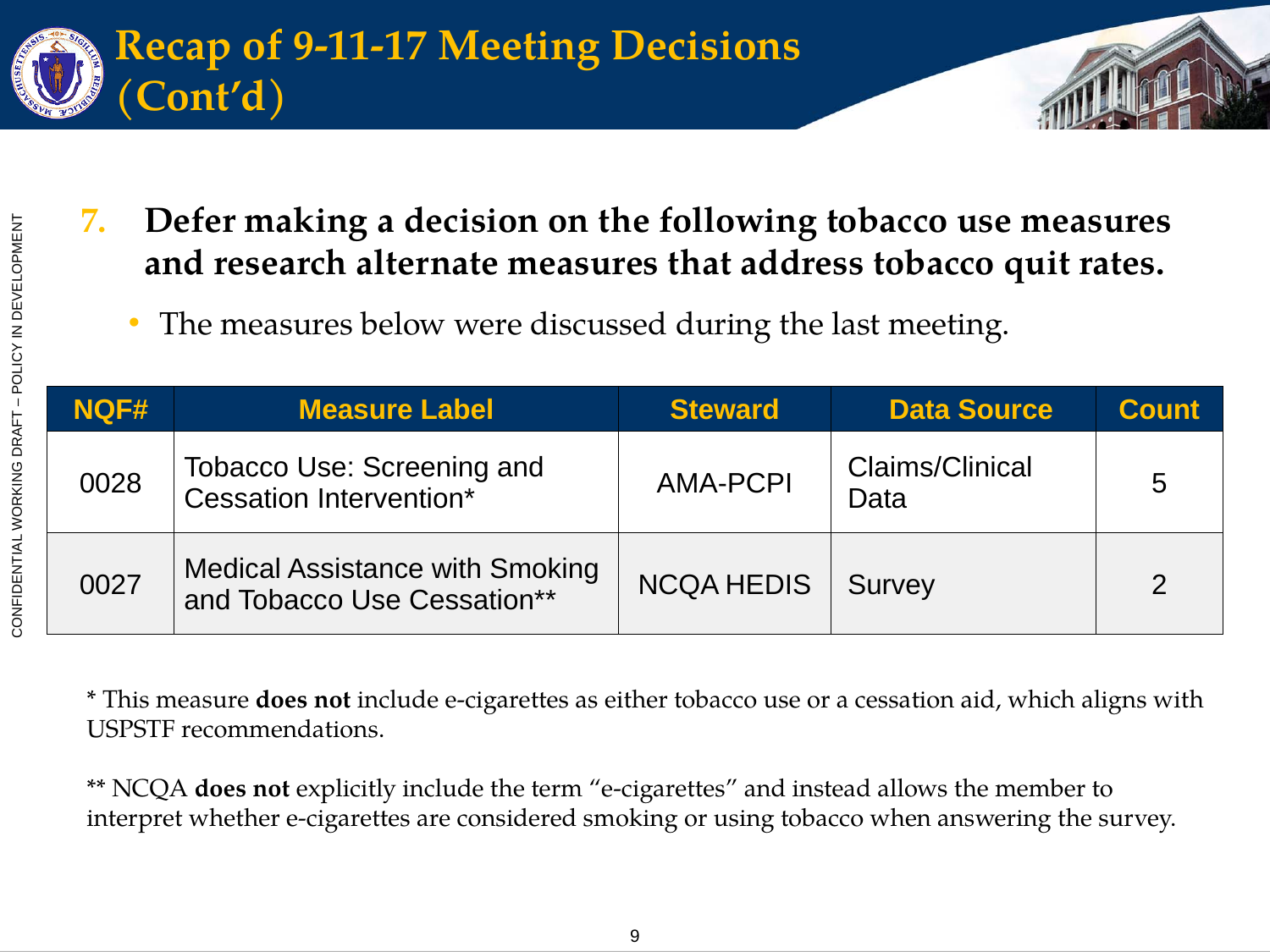

# Recap of 9-11-17 Meeting Decisions (Cont’d)
Defer making a decision on the following tobacco use measures and research alternate measures that address tobacco quit rates.
The measures below were discussed during the last meeting.

| NQF# | Measure Label | Steward | Data Source | Count |
| --- | --- | --- | --- | --- |
| 0028 | Tobacco Use: Screening and Cessation Intervention\* | AMA-PCPI | Claims/Clinical Data | 5 |
| 0027 | Medical Assistance with Smoking and Tobacco Use Cessation\*\* | NCQA HEDIS | Survey | 2 |
* This measure does not include e-cigarettes as either tobacco use or a cessation aid, which aligns with USPSTF recommendations.

** NCQA does not explicitly include the term “e-cigarettes” and instead allows the member to interpret whether e-cigarettes are considered smoking or using tobacco when answering the survey.